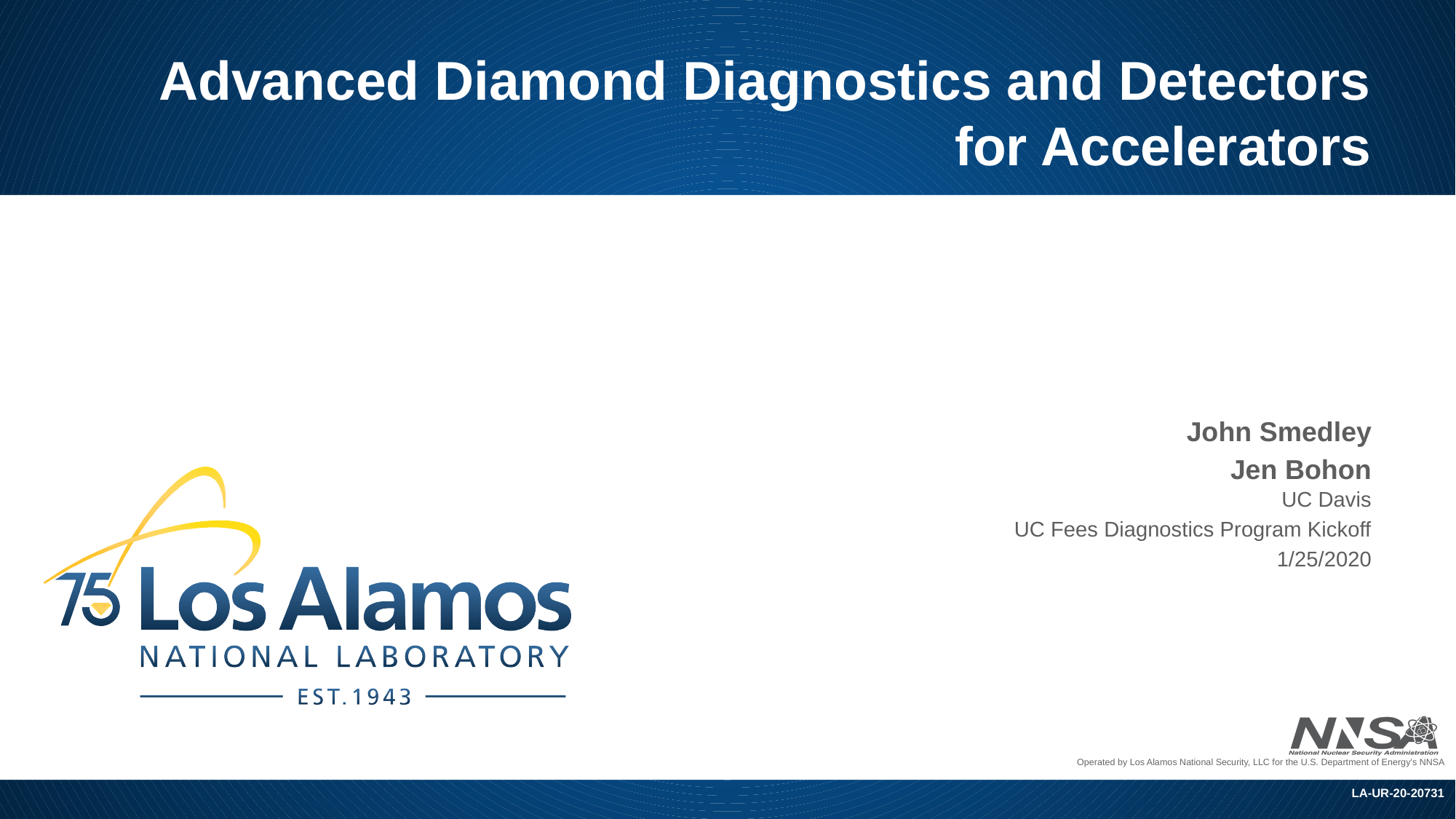

# Advanced Diamond Diagnostics and Detectors for Accelerators
John Smedley
Jen Bohon
UC Davis
UC Fees Diagnostics Program Kickoff
1/25/2020
LA-UR-20-20731